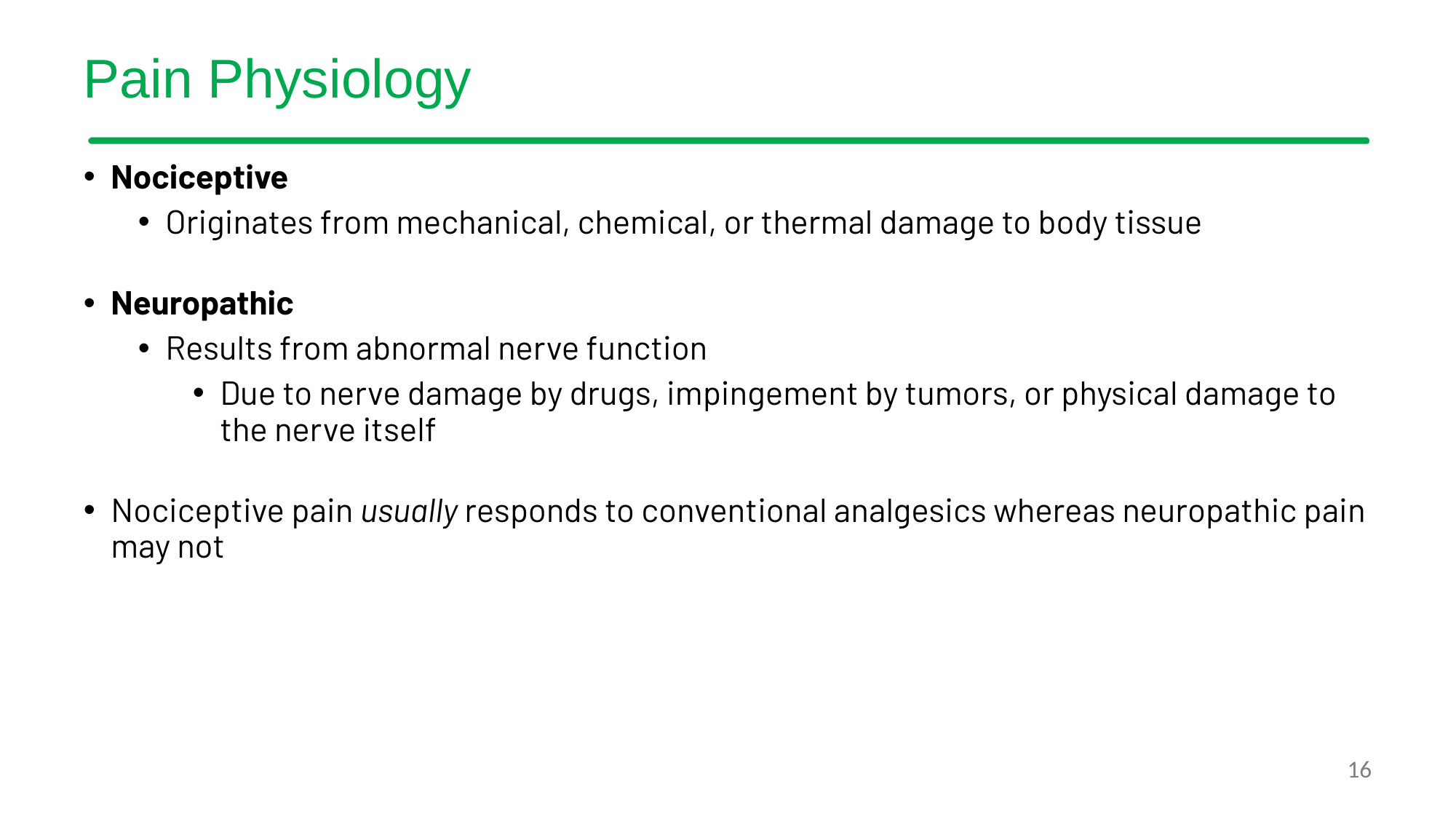

# Pain Physiology
Nociceptive
Originates from mechanical, chemical, or thermal damage to body tissue
Neuropathic
Results from abnormal nerve function
Due to nerve damage by drugs, impingement by tumors, or physical damage to the nerve itself
Nociceptive pain usually responds to conventional analgesics whereas neuropathic pain may not